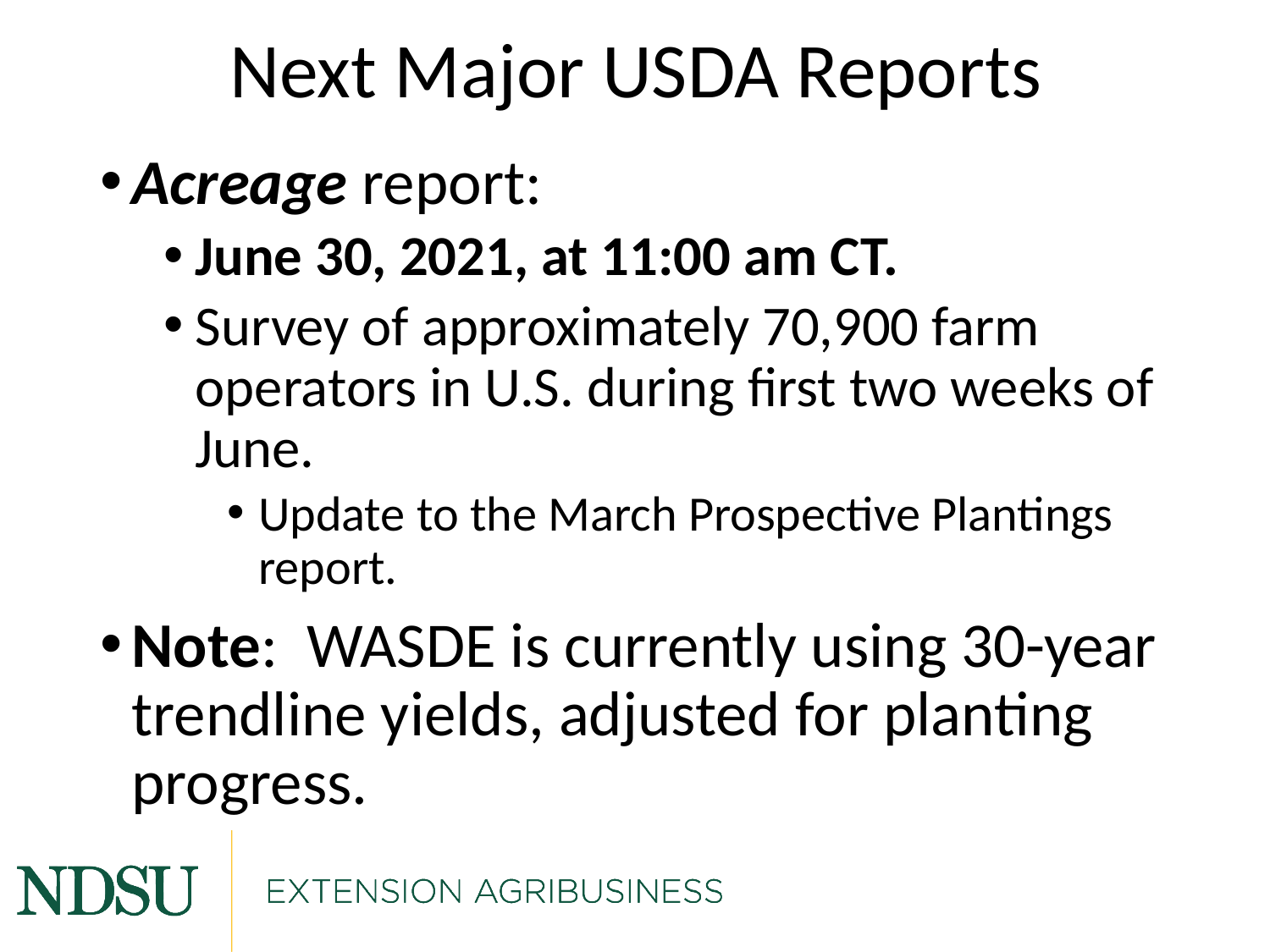

# Next Major USDA Reports
Acreage report:
June 30, 2021, at 11:00 am CT.
Survey of approximately 70,900 farm operators in U.S. during first two weeks of June.
Update to the March Prospective Plantings report.
Note:  WASDE is currently using 30-year trendline yields, adjusted for planting progress.